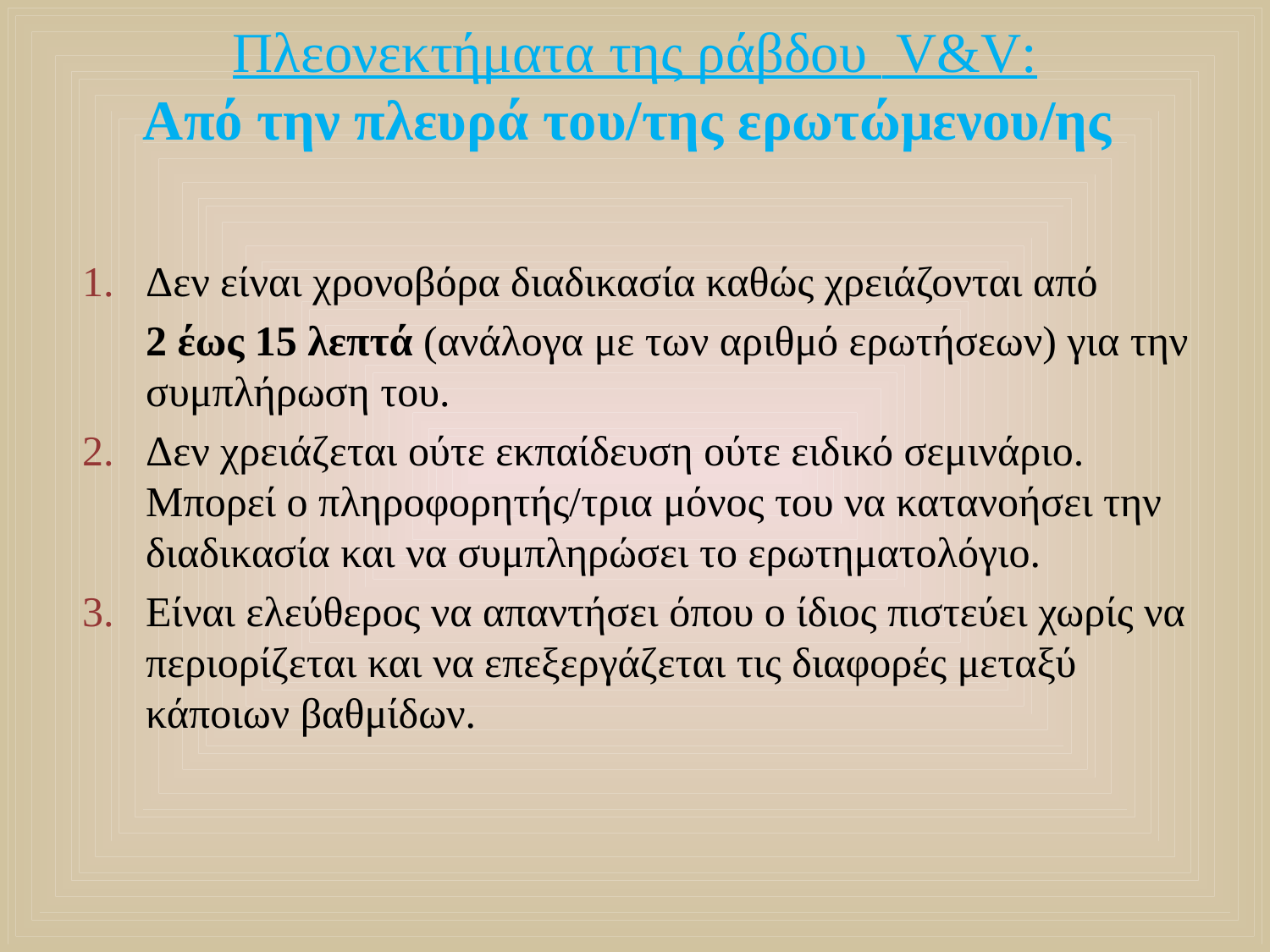

# Πλεονεκτήματα της ράβδου  V&V: Από την πλευρά του/της ερωτώμενου/ης
Δεν είναι χρονοβόρα διαδικασία καθώς χρειάζονται από
      2 έως 15 λεπτά (ανάλογα με των αριθμό ερωτήσεων) για την συμπλήρωση του.
Δεν χρειάζεται ούτε εκπαίδευση ούτε ειδικό σεμινάριο. Μπορεί ο πληροφορητής/τρια μόνος του να κατανοήσει την διαδικασία και να συμπληρώσει το ερωτηματολόγιο.
Είναι ελεύθερος να απαντήσει όπου ο ίδιος πιστεύει χωρίς να περιορίζεται και να επεξεργάζεται τις διαφορές μεταξύ κάποιων βαθμίδων.